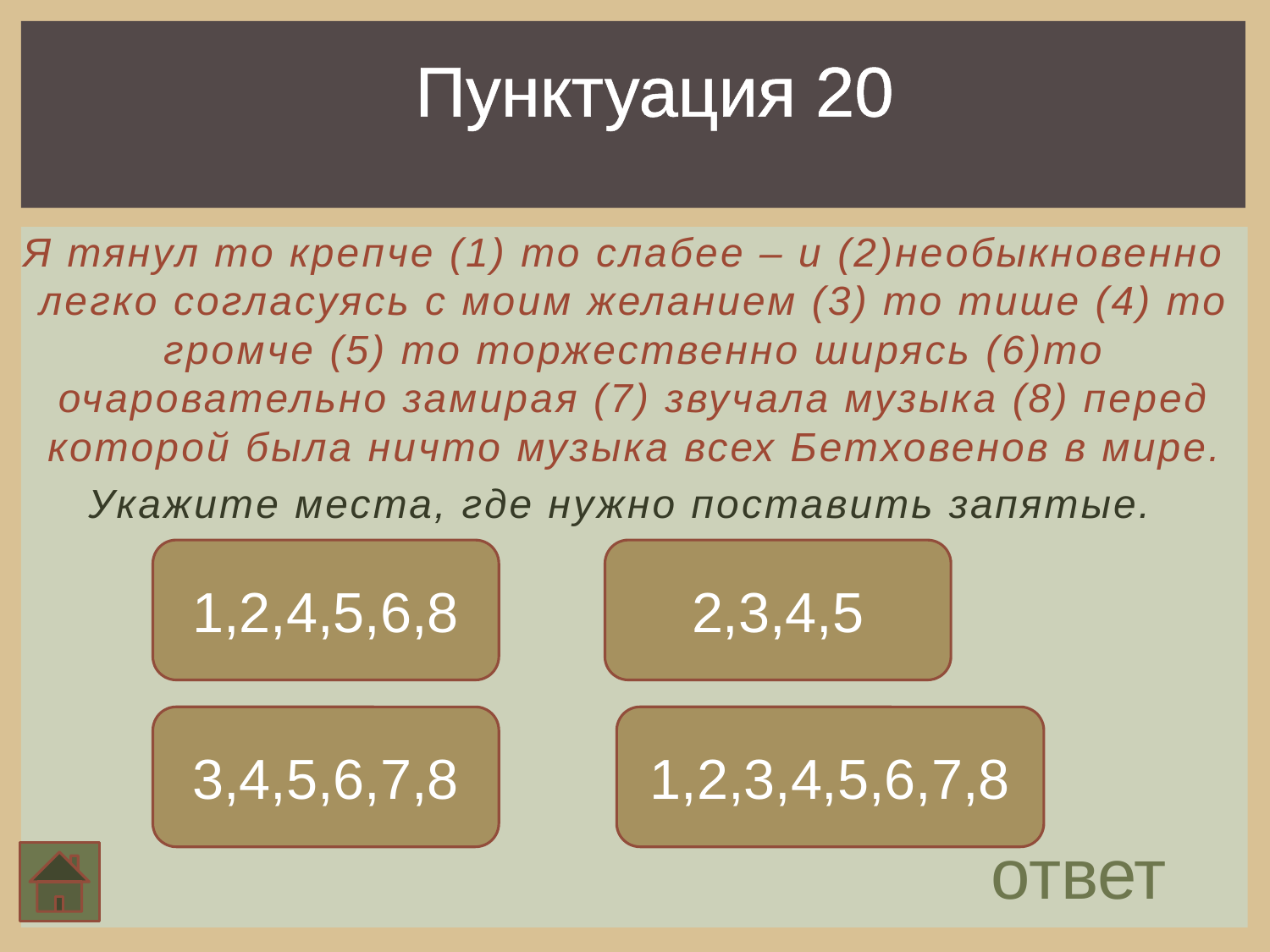

Пунктуация 20
 Я тянул то крепче (1) то слабее – и (2)необыкновенно легко согласуясь с моим желанием (3) то тише (4) то громче (5) то торжественно ширясь (6)то очаровательно замирая (7) звучала музыка (8) перед которой была ничто музыка всех Бетховенов в мире.
Укажите места, где нужно поставить запятые.
1,2,4,5,6,8
2,3,4,5
3,4,5,6,7,8
1,2,3,4,5,6,7,8
ответ